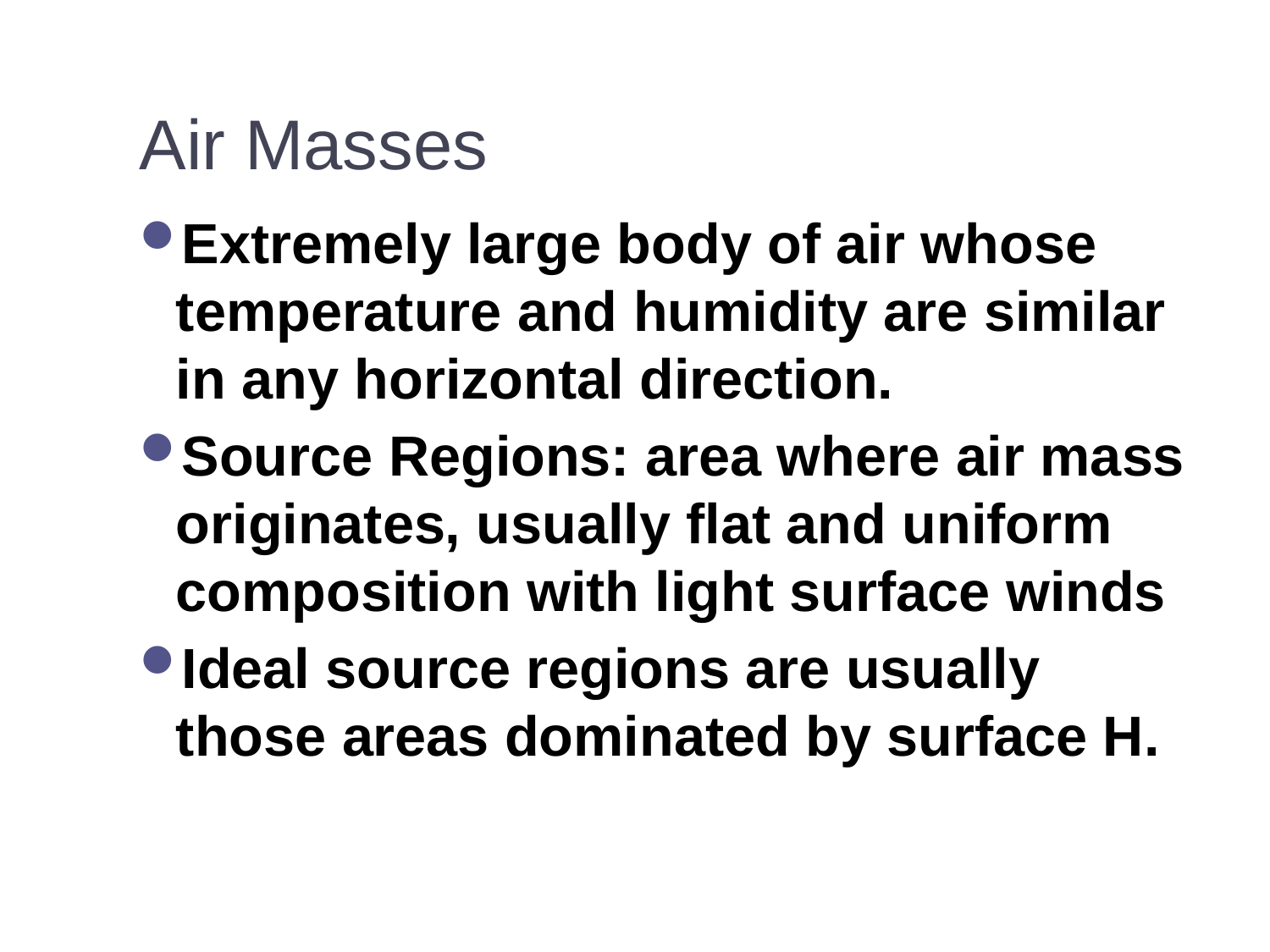

# Air Masses
Extremely large body of air whose temperature and humidity are similar in any horizontal direction.
Source Regions: area where air mass originates, usually flat and uniform composition with light surface winds
Ideal source regions are usually those areas dominated by surface H.